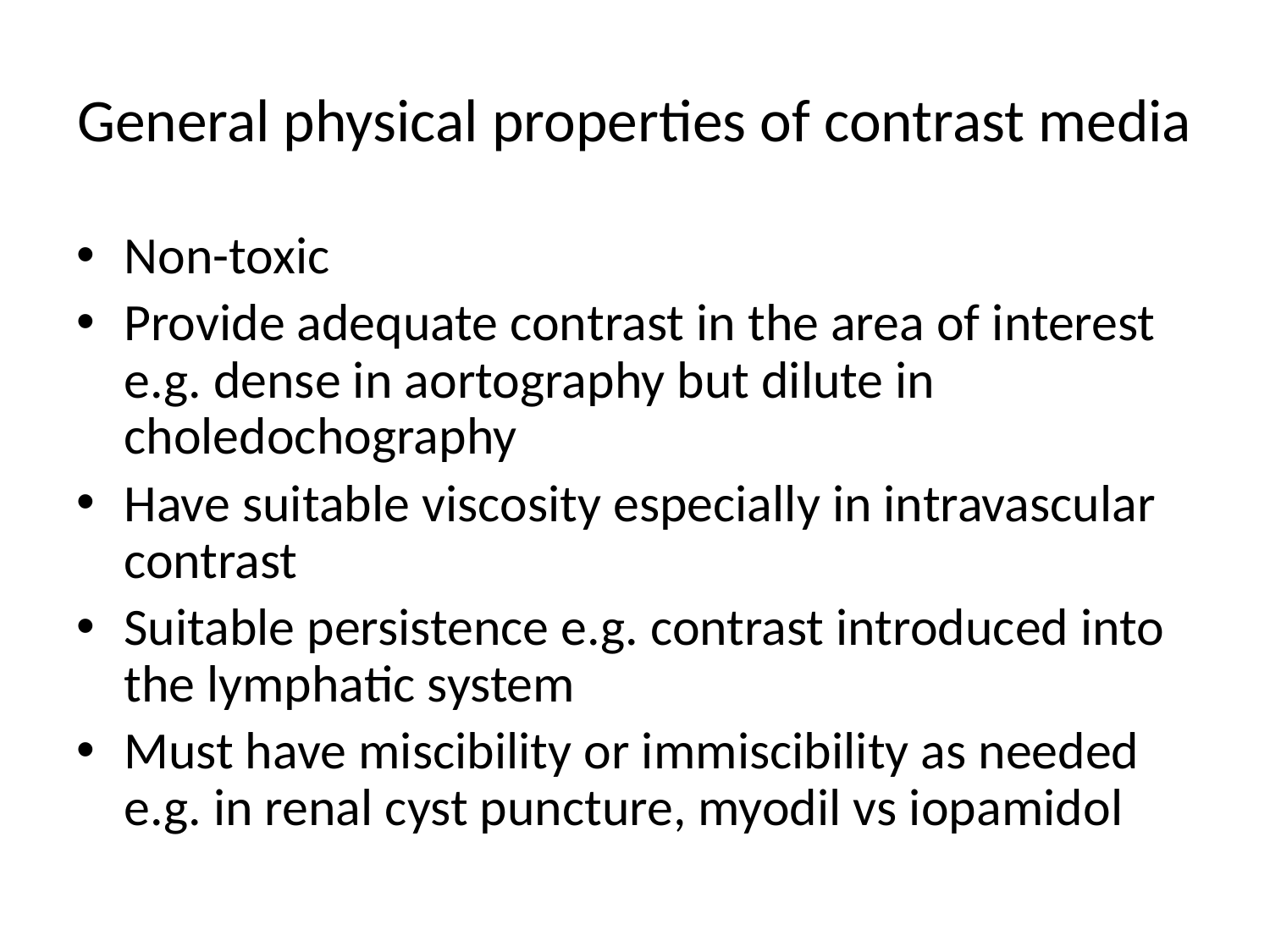

# General physical properties of contrast media
Non-toxic
Provide adequate contrast in the area of interest e.g. dense in aortography but dilute in choledochography
Have suitable viscosity especially in intravascular contrast
Suitable persistence e.g. contrast introduced into the lymphatic system
Must have miscibility or immiscibility as needed e.g. in renal cyst puncture, myodil vs iopamidol